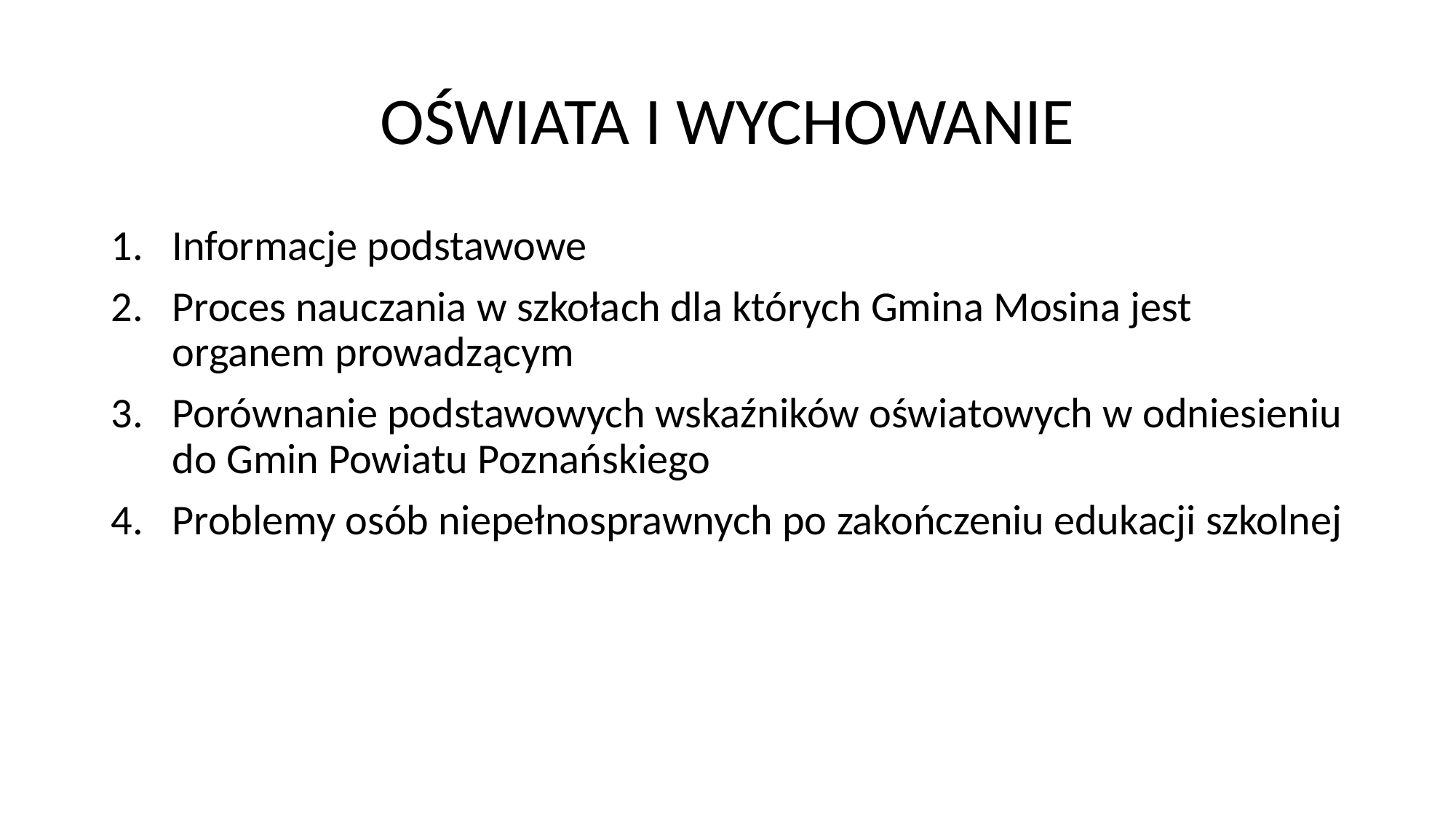

# OŚWIATA I WYCHOWANIE
Informacje podstawowe
Proces nauczania w szkołach dla których Gmina Mosina jest organem prowadzącym
Porównanie podstawowych wskaźników oświatowych w odniesieniu do Gmin Powiatu Poznańskiego
Problemy osób niepełnosprawnych po zakończeniu edukacji szkolnej